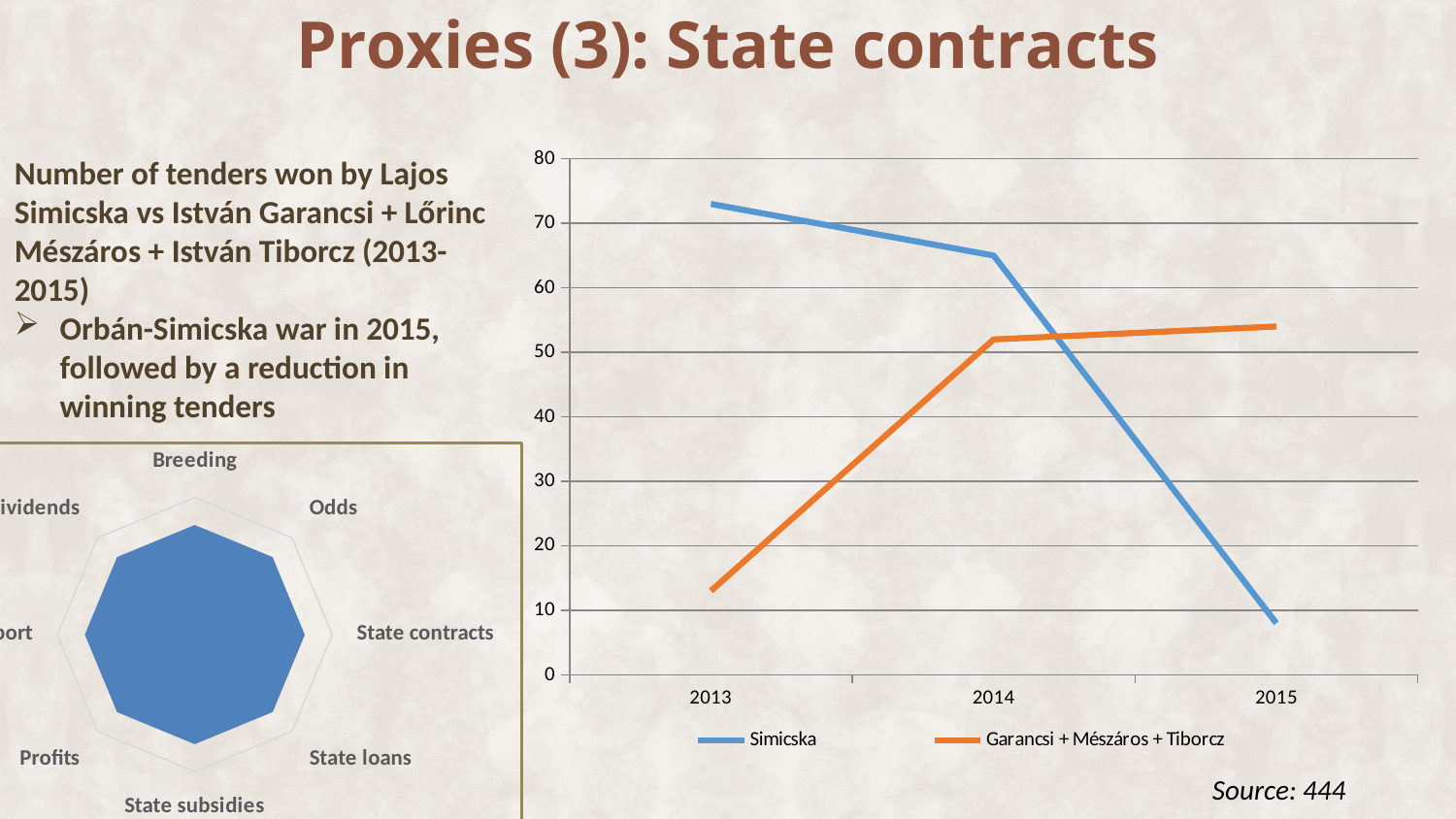

# Proxies (3): State contracts

### Chart

| Category | Simicska | Garancsi + Mészáros + Tiborcz |
|---|---|---|
| 2013 | 73.0 | 13.0 |
| 2014 | 65.0 | 52.0 |
| 2015 | 8.0 | 54.0 |
Number of tenders won by Lajos Simicska vs István Garancsi + Lőrinc Mészáros + István Tiborcz (2013-2015)
Orbán-Simicska war in 2015, followed by a reduction in winning tenders

### Chart

| Category | 1. adatsor | 2. adatsor |
|---|---|---|
| Breeding | 32.0 | 0.0 |
| Odds | 32.0 | 0.0 |
| State contracts | 32.0 | 32.0 |
| State loans | 32.0 | 32.0 |
| State subsidies | 32.0 | 0.0 |
| Profits | 32.0 | 0.0 |
| Export | 32.0 | 0.0 |
| Dividends | 32.0 | 0.0 |
Source: 444